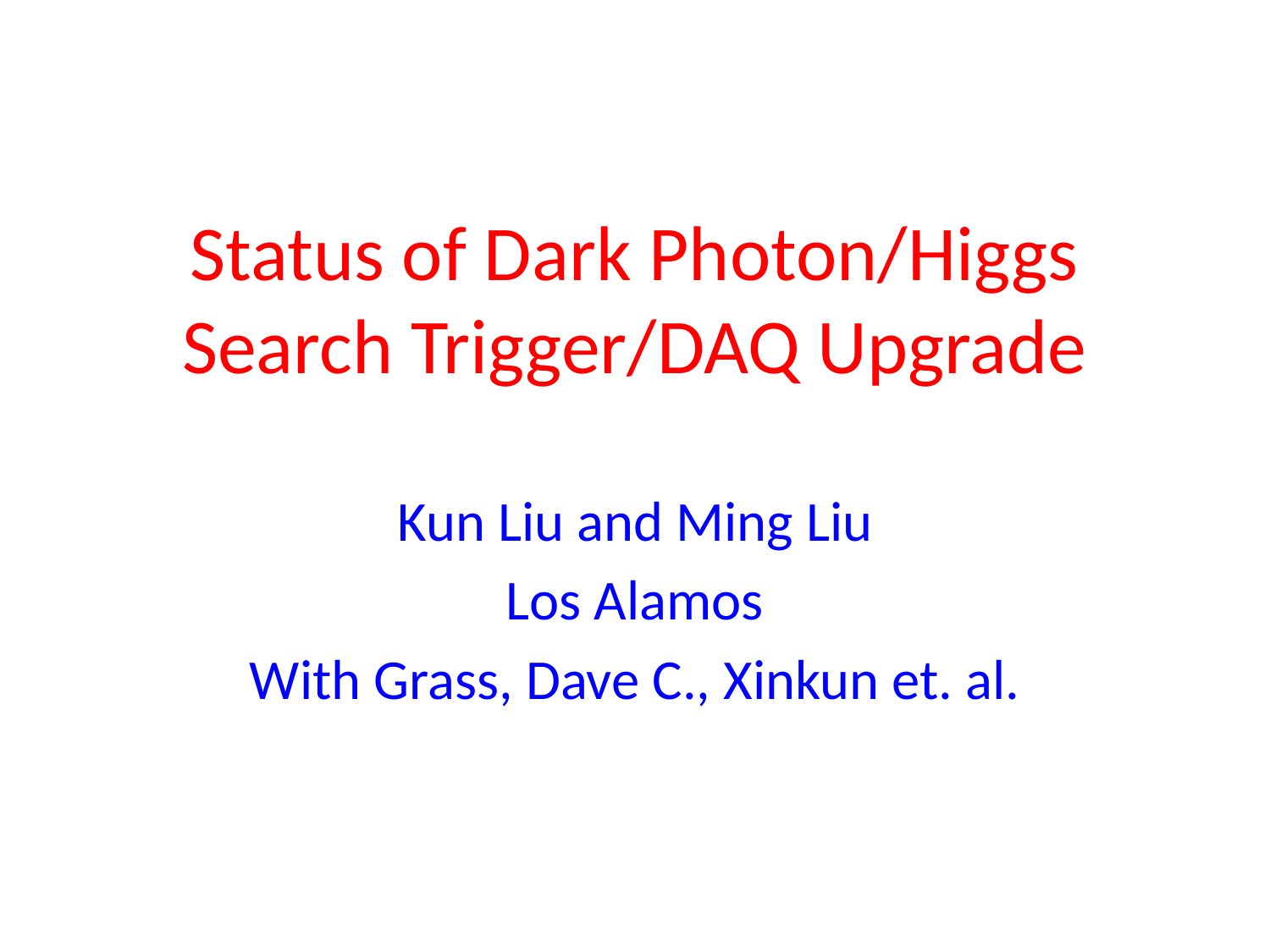

# Status of Dark Photon/Higgs Search Trigger/DAQ Upgrade
Kun Liu and Ming Liu
Los Alamos
With Grass, Dave C., Xinkun et. al.